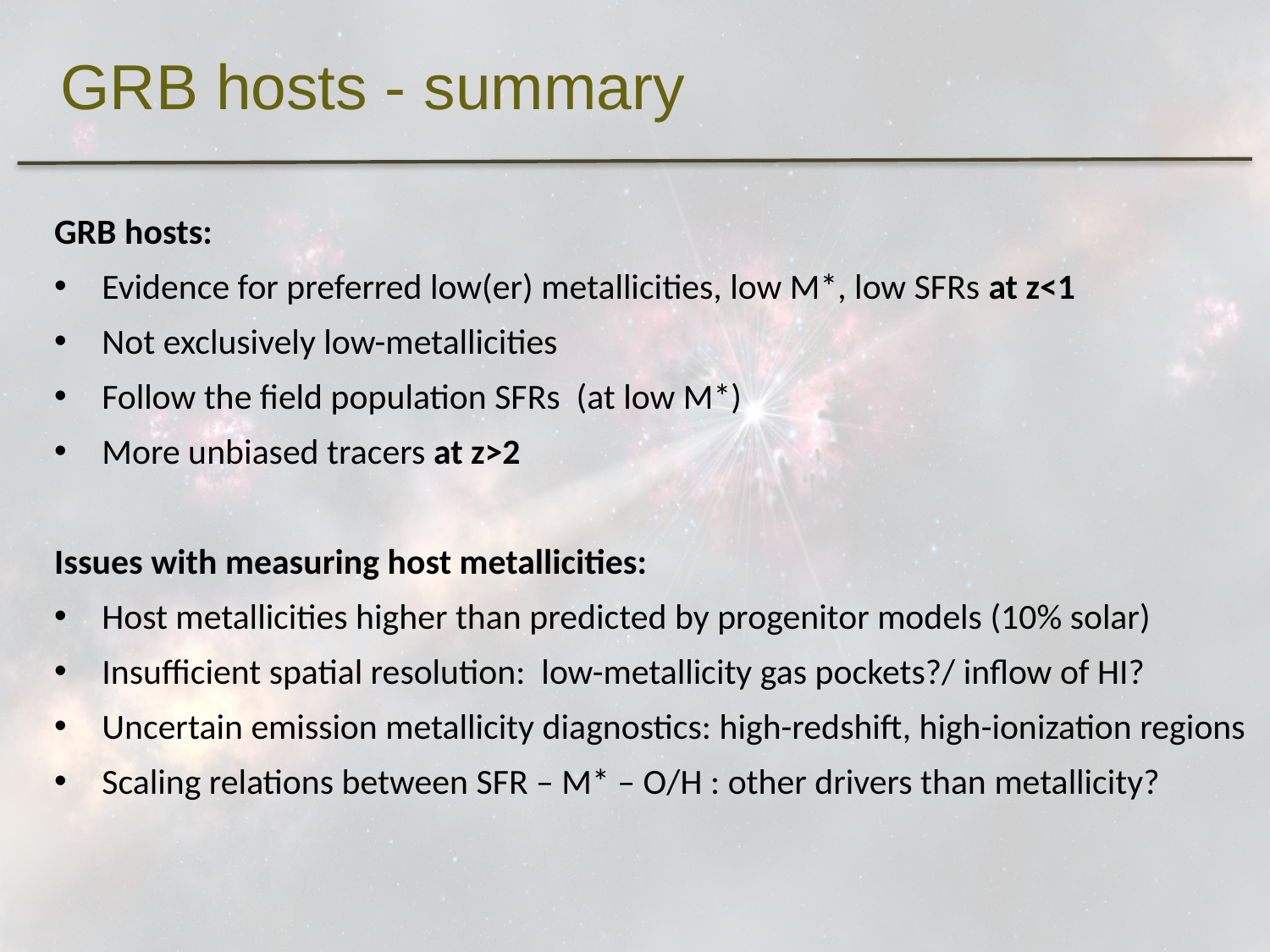

# GRB hosts - summary
GRB hosts:
Evidence for preferred low(er) metallicities, low M*, low SFRs at z<1
Not exclusively low-metallicities
Follow the field population SFRs  (at low M*)
More unbiased tracers at z>2

Issues with measuring host metallicities:
Host metallicities higher than predicted by progenitor models (10% solar)
Insufficient spatial resolution:  low-metallicity gas pockets?/ inflow of HI?
Uncertain emission metallicity diagnostics: high-redshift, high-ionization regions
Scaling relations between SFR – M* – O/H : other drivers than metallicity?